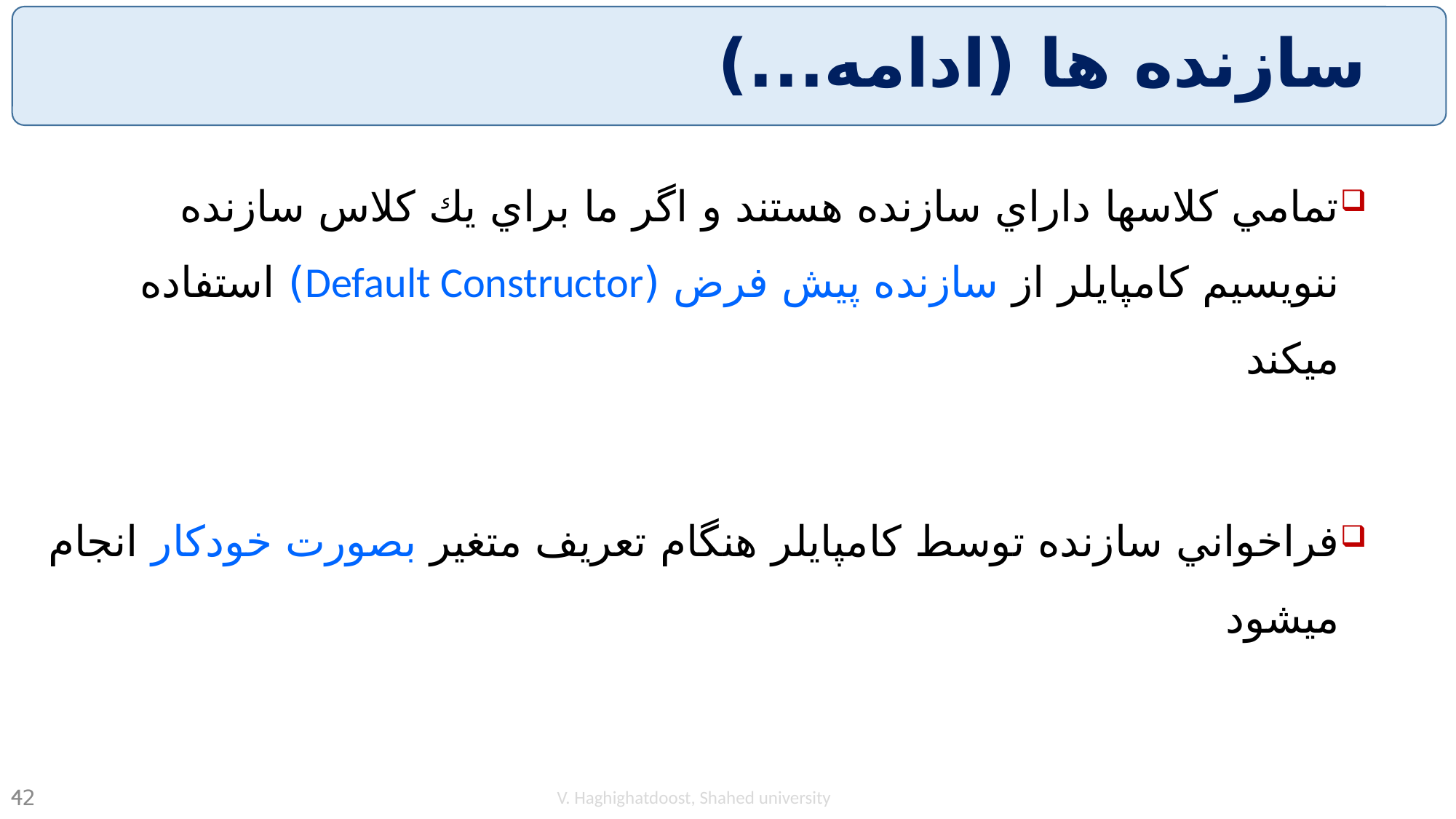

# سازنده ها (ادامه...)
تمامي كلاسها داراي سازنده هستند و اگر ما براي يك كلاس سازنده ننويسيم كامپايلر از سازنده پيش فرض (Default Constructor) استفاده ميكند

فراخواني سازنده توسط كامپايلر هنگام تعريف متغير بصورت خودكار انجام ميشود
V. Haghighatdoost, Shahed university
42